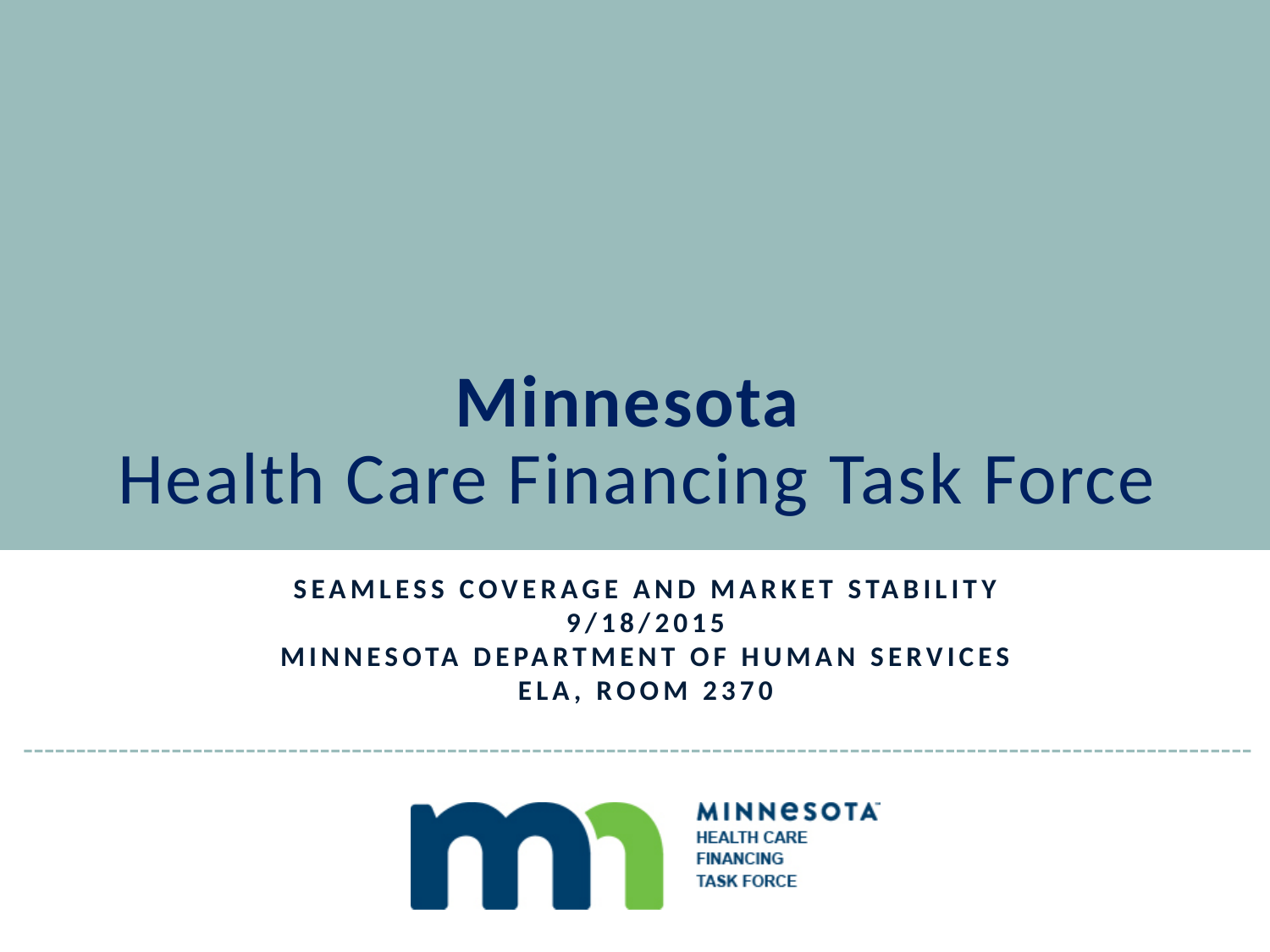

# Minnesota Health Care Financing Task Force
Seamless Coverage and market stability
9/18/2015
Minnesota Department of Human Services
Ela, Room 2370